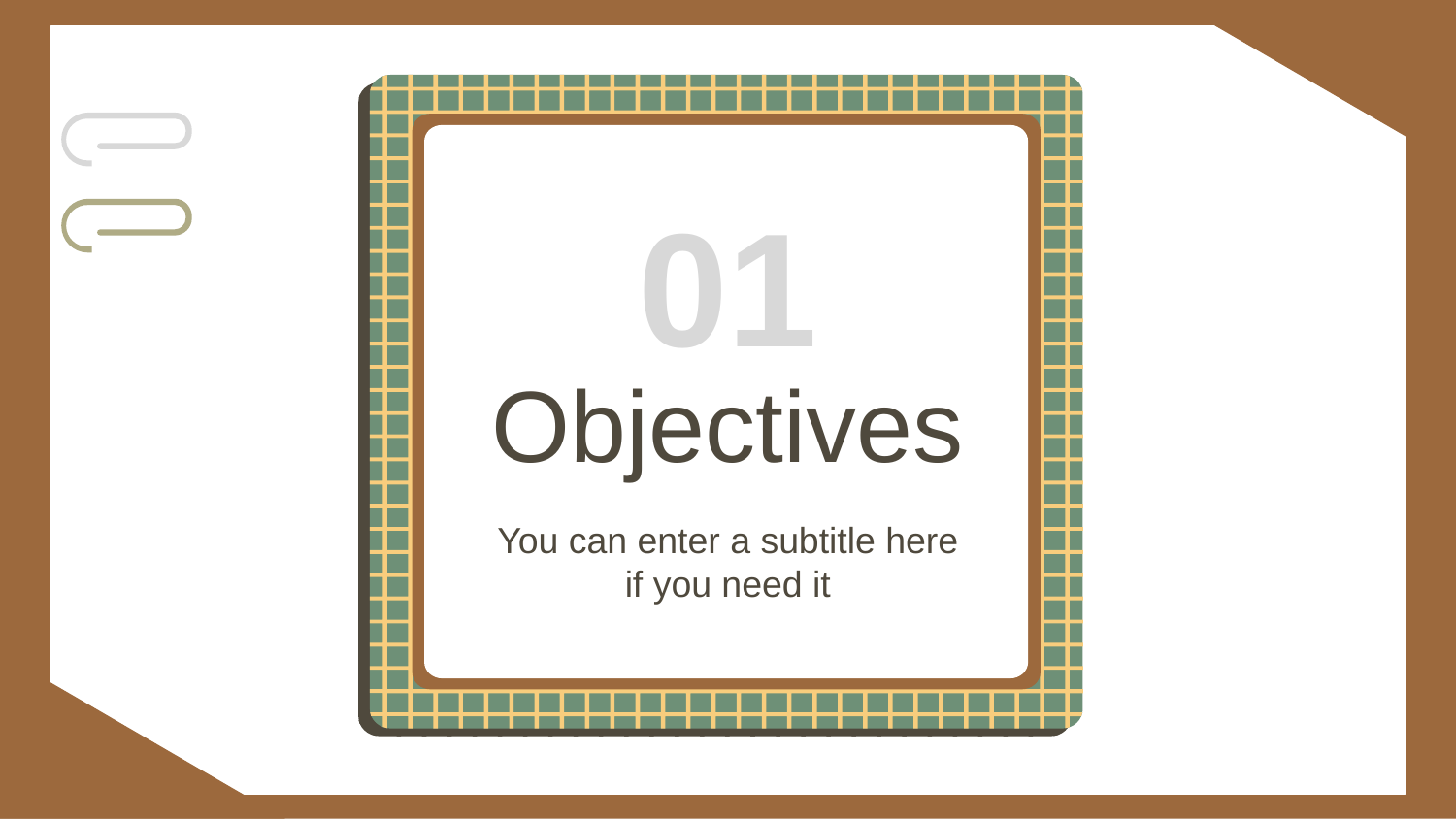

# 01
Objectives
You can enter a subtitle here if you need it